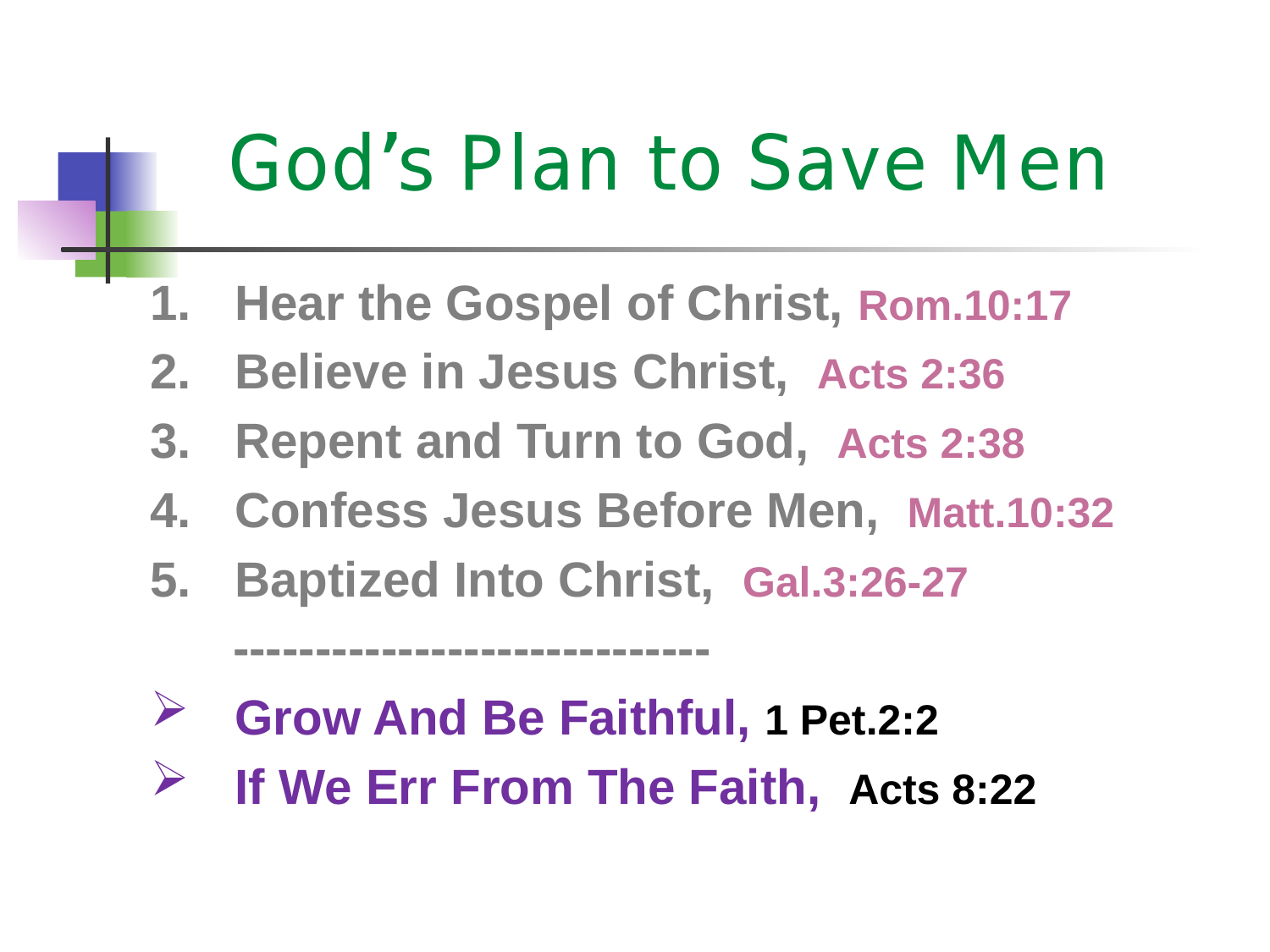

# God’s Plan to Save Men
Hear the Gospel of Christ, Rom.10:17
Believe in Jesus Christ,  Acts 2:36
Repent and Turn to God,  Acts 2:38
Confess Jesus Before Men,  Matt.10:32
Baptized Into Christ,  Gal.3:26-27
      -----------------------------
Grow And Be Faithful, 1 Pet.2:2
If We Err From The Faith,  Acts 8:22